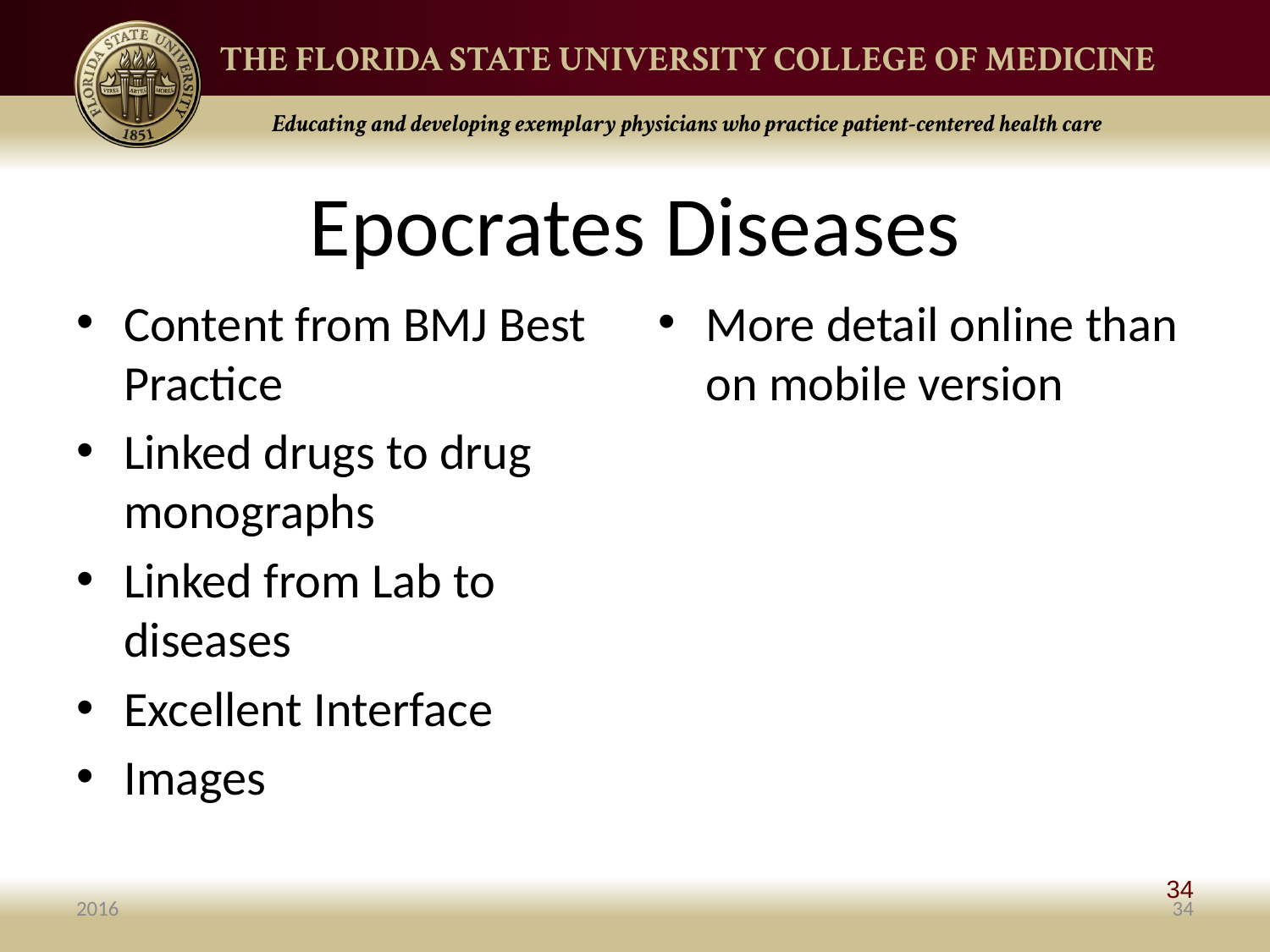

# Epocrates Diseases
Content from BMJ Best Practice
Linked drugs to drug monographs
Linked from Lab to diseases
Excellent Interface
Images
More detail online than on mobile version
34
2016
34